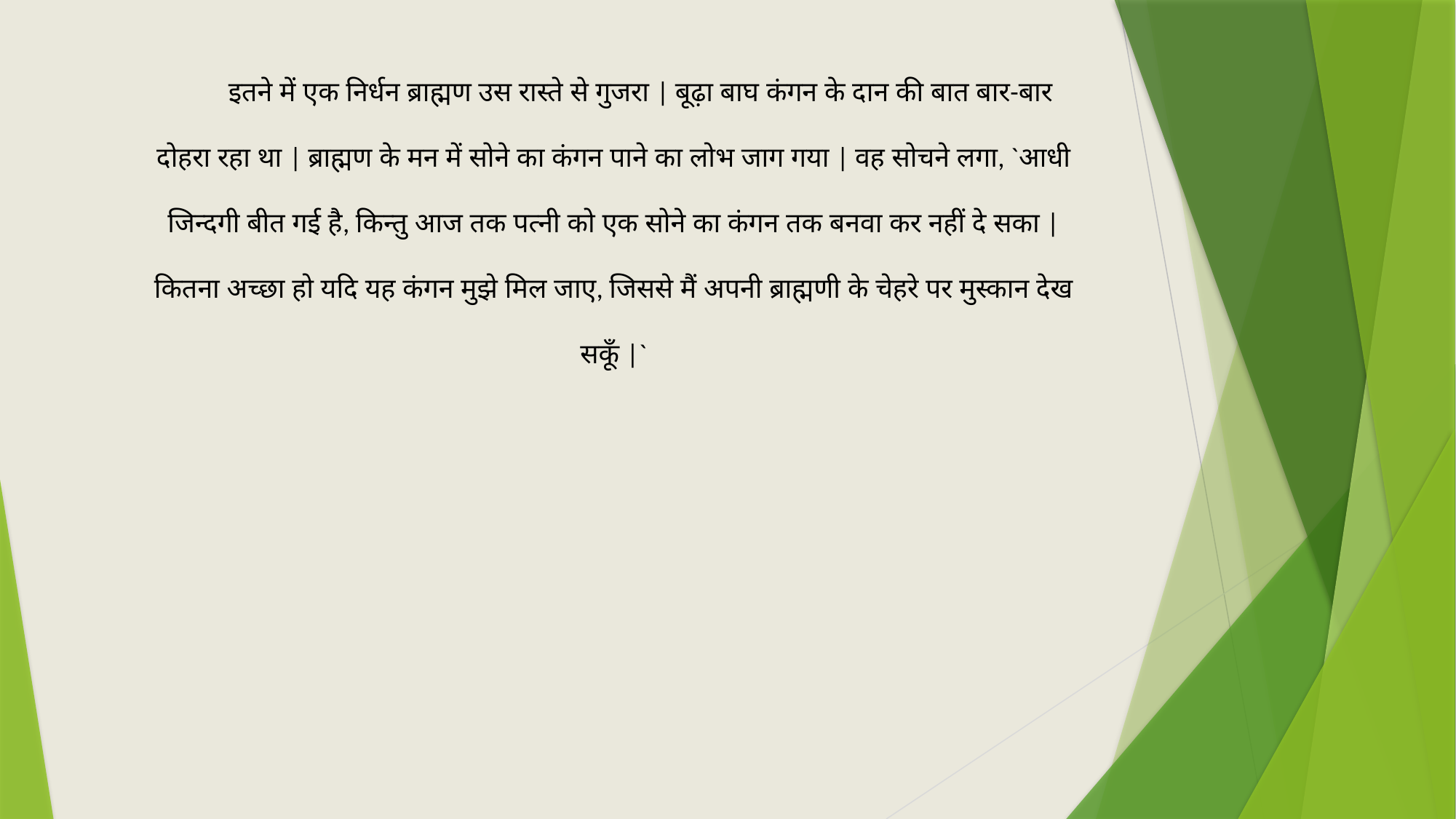

इतने में एक निर्धन ब्राह्मण उस रास्ते से गुजरा | बूढ़ा बाघ कंगन के दान की बात बार-बार दोहरा रहा था | ब्राह्मण के मन में सोने का कंगन पाने का लोभ जाग गया | वह सोचने लगा, `आधी जिन्दगी बीत गई है, किन्तु आज तक पत्नी को एक सोने का कंगन तक बनवा कर नहीं दे सका | कितना अच्छा हो यदि यह कंगन मुझे मिल जाए, जिससे मैं अपनी ब्राह्मणी के चेहरे पर मुस्कान देख सकूँ |`